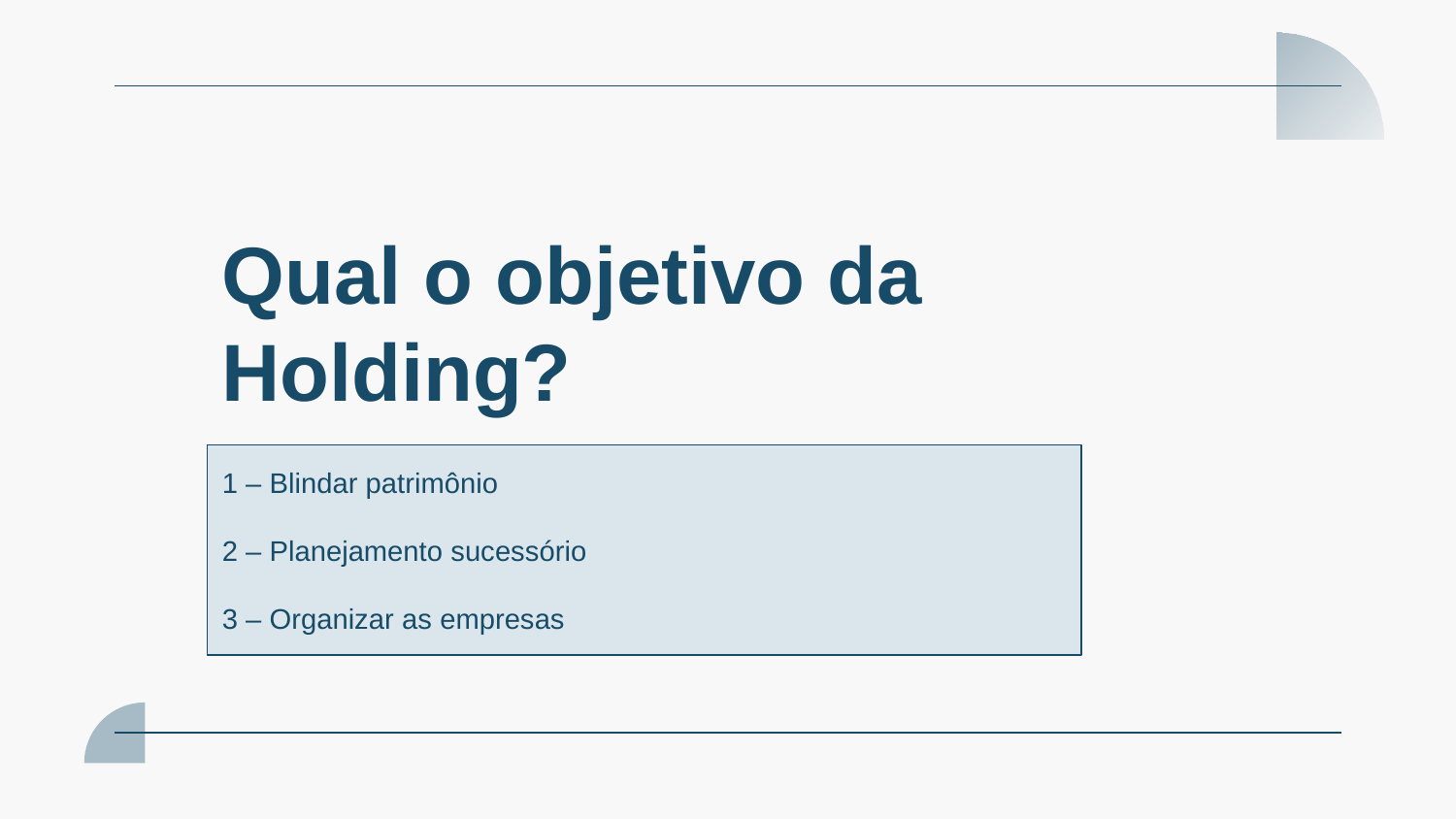

# Qual o objetivo da Holding?
1 – Blindar patrimônio

2 – Planejamento sucessório

3 – Organizar as empresas